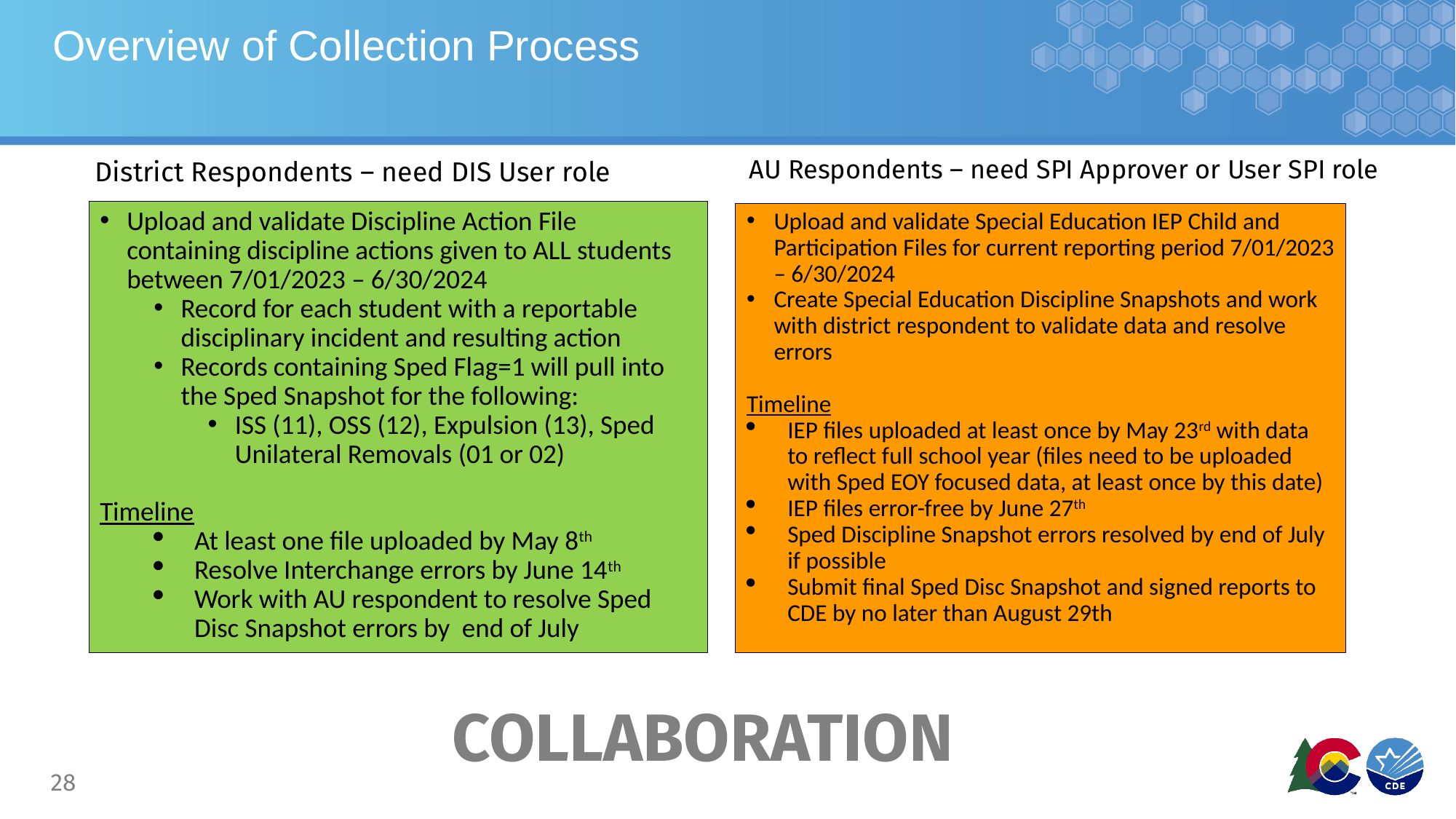

# Overview of Collection Process
AU Respondents – need SPI Approver or User SPI role
District Respondents – need DIS User role
Upload and validate Discipline Action File containing discipline actions given to ALL students between 7/01/2023 – 6/30/2024
Record for each student with a reportable disciplinary incident and resulting action
Records containing Sped Flag=1 will pull into the Sped Snapshot for the following:
ISS (11), OSS (12), Expulsion (13), Sped Unilateral Removals (01 or 02)

Timeline
At least one file uploaded by May 8th
Resolve Interchange errors by June 14th
Work with AU respondent to resolve Sped Disc Snapshot errors by  end of July

Upload and validate Special Education IEP Child and Participation Files for current reporting period 7/01/2023 – 6/30/2024
Create Special Education Discipline Snapshots and work with district respondent to validate data and resolve errors

Timeline
IEP files uploaded at least once by May 23rd with data to reflect full school year (files need to be uploaded with Sped EOY focused data, at least once by this date)
IEP files error-free by June 27th
Sped Discipline Snapshot errors resolved by end of July if possible
Submit final Sped Disc Snapshot and signed reports to CDE by no later than August 29th

Collaboration
28